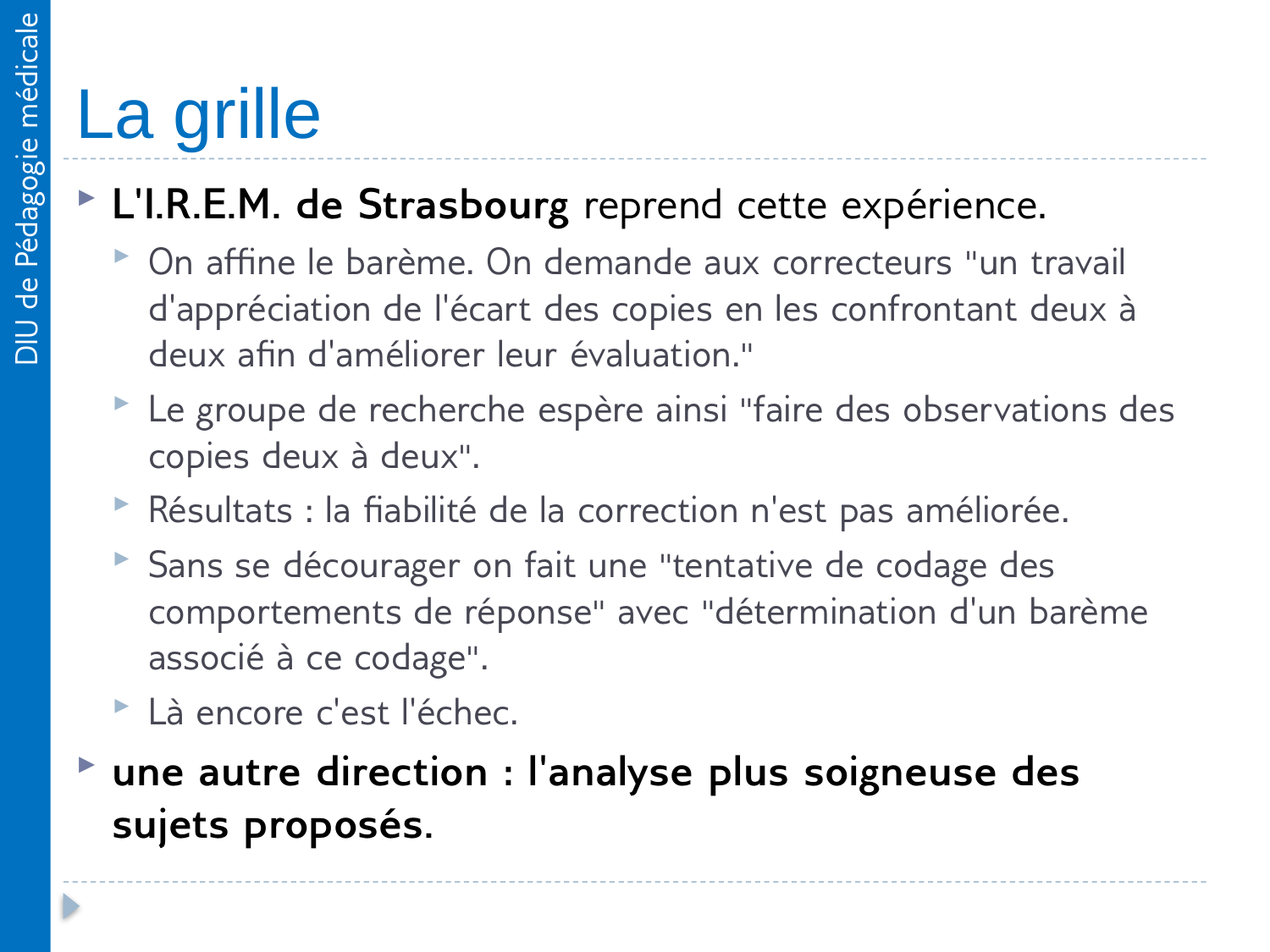

# La grille
L'I.R.E.M. de Strasbourg reprend cette expérience.
On affine le barème. On demande aux correcteurs "un travail d'appréciation de l'écart des copies en les confrontant deux à deux afin d'améliorer leur évaluation."
Le groupe de recherche espère ainsi "faire des observations des copies deux à deux".
Résultats : la fiabilité de la correction n'est pas améliorée.
Sans se décourager on fait une "tentative de codage des comportements de réponse" avec "détermination d'un barème associé à ce codage".
Là encore c'est l'échec.
une autre direction : l'analyse plus soigneuse des sujets proposés.